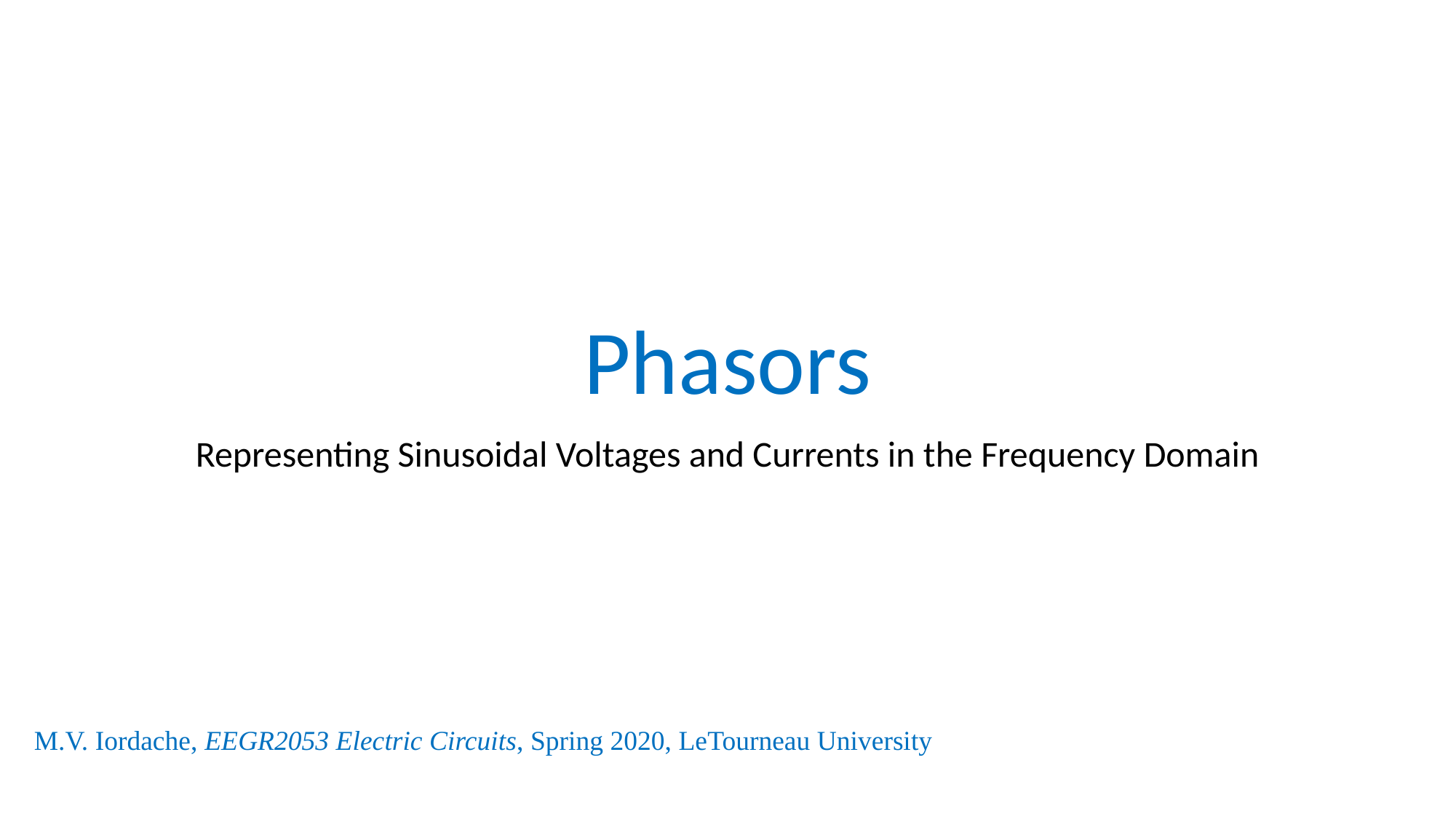

# Phasors
Representing Sinusoidal Voltages and Currents in the Frequency Domain
M.V. Iordache, EEGR2053 Electric Circuits, Spring 2020, LeTourneau University